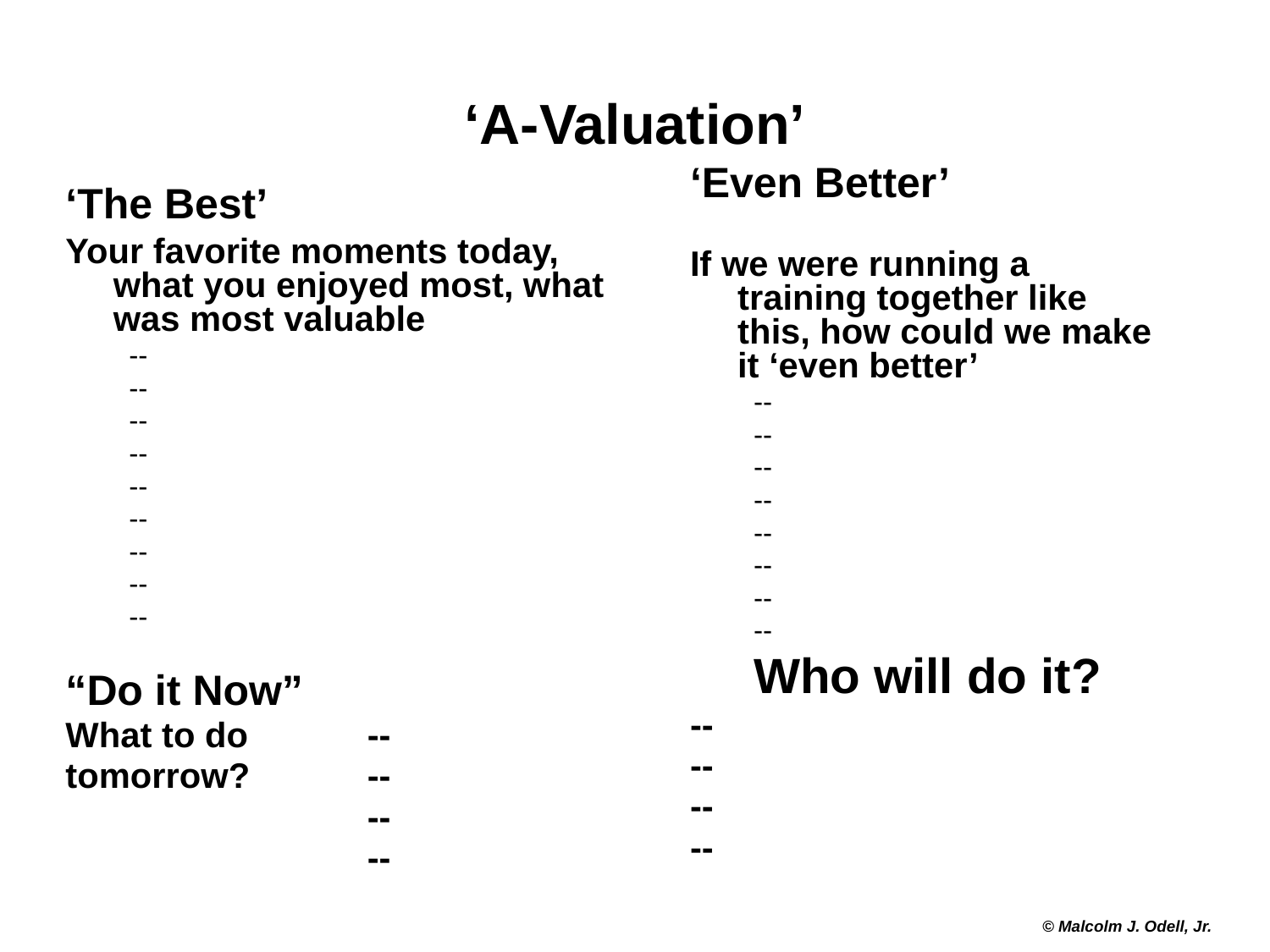

# ‘A-Valuation’
‘Even Better’

If we were running a training together like this, how could we make it ‘even better’
--
--
--
--
--
--
--
--
Who will do it?
--
--
--
--
‘The Best’
Your favorite moments today, what you enjoyed most, what was most valuable
--
--
--
--
--
--
--
--
--

“Do it Now”
What to do 	--
tomorrow? 	--
			--
			--

© Malcolm J. Odell, Jr.